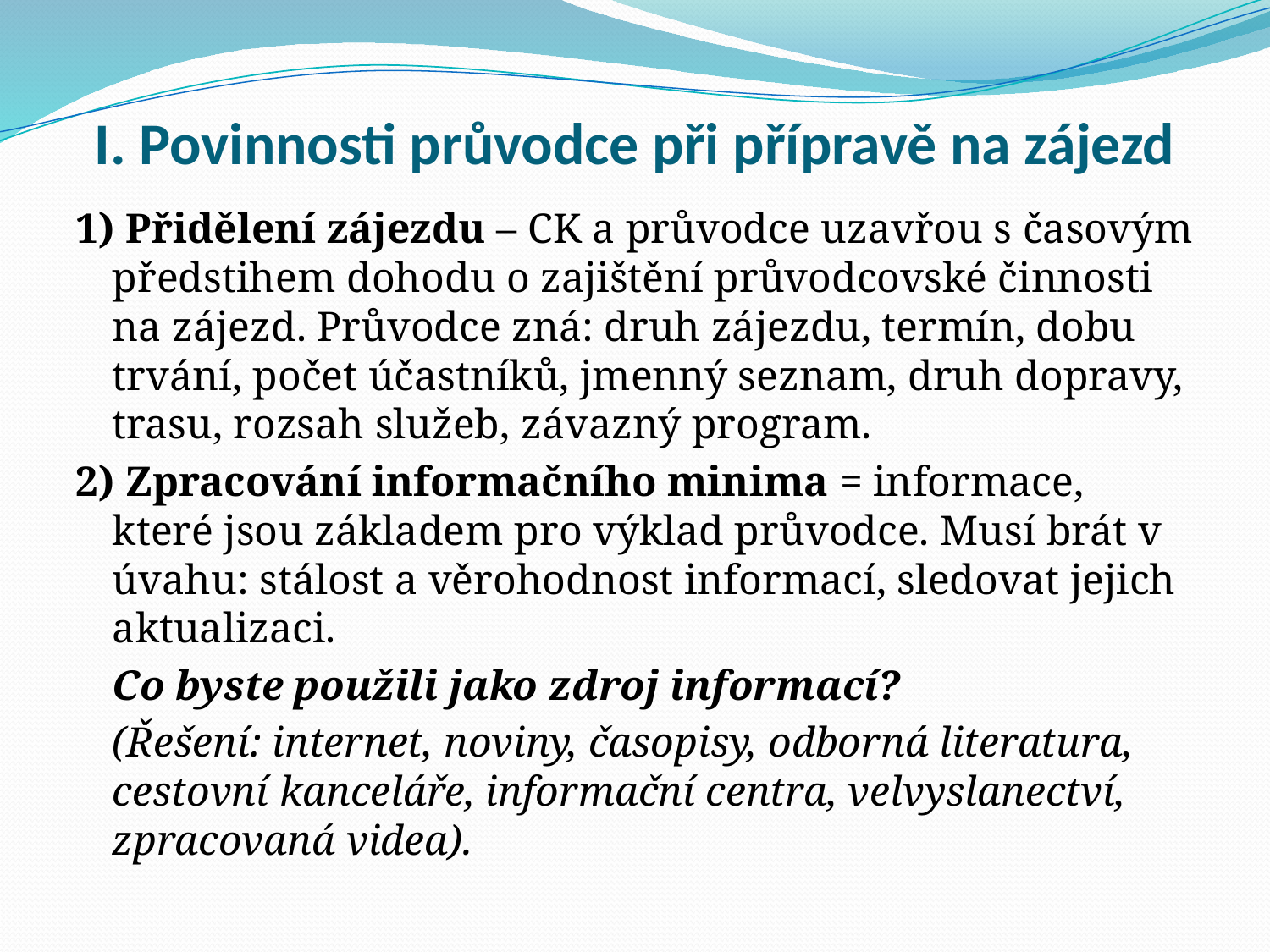

# I. Povinnosti průvodce při přípravě na zájezd
1) Přidělení zájezdu – CK a průvodce uzavřou s časovým předstihem dohodu o zajištění průvodcovské činnosti na zájezd. Průvodce zná: druh zájezdu, termín, dobu trvání, počet účastníků, jmenný seznam, druh dopravy, trasu, rozsah služeb, závazný program.
2) Zpracování informačního minima = informace, které jsou základem pro výklad průvodce. Musí brát v úvahu: stálost a věrohodnost informací, sledovat jejich aktualizaci.
	Co byste použili jako zdroj informací?
	(Řešení: internet, noviny, časopisy, odborná literatura, cestovní kanceláře, informační centra, velvyslanectví, zpracovaná videa).